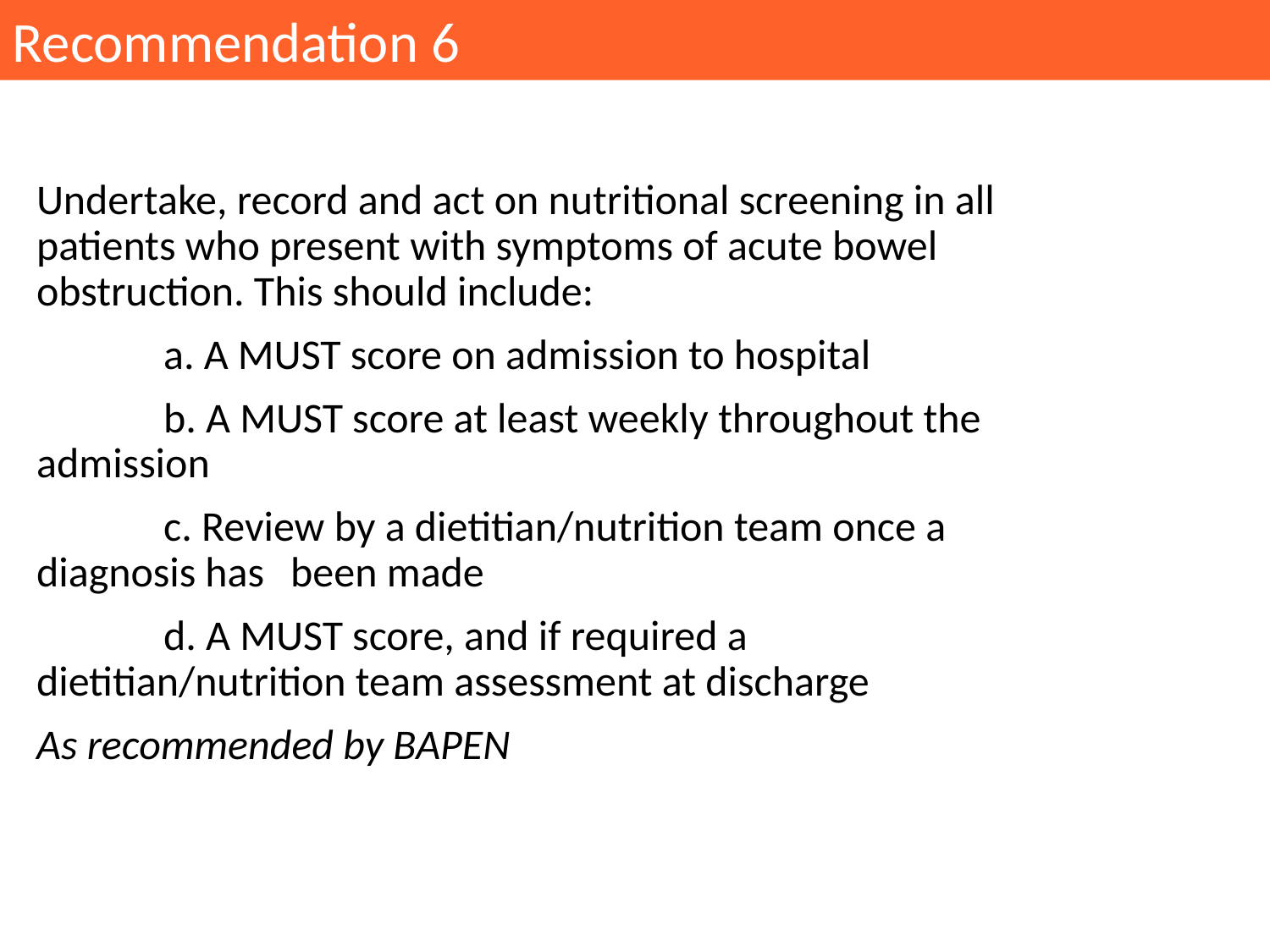

Recommendation 6
Undertake, record and act on nutritional screening in all patients who present with symptoms of acute bowel obstruction. This should include:
	a. A MUST score on admission to hospital
	b. A MUST score at least weekly throughout the 	admission
	c. Review by a dietitian/nutrition team once a 	diagnosis has 	been made
	d. A MUST score, and if required a 	dietitian/nutrition team assessment at discharge
As recommended by BAPEN